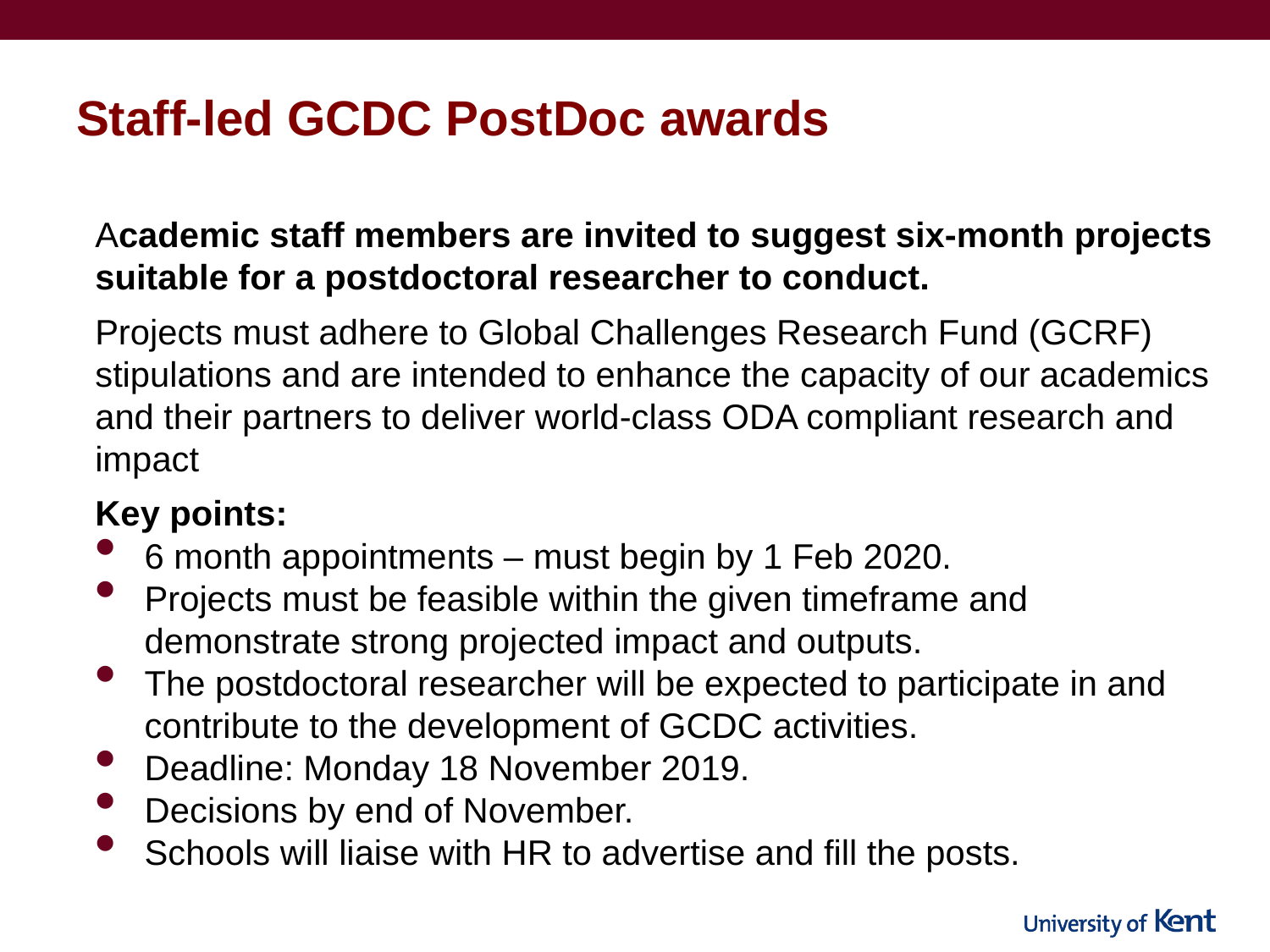

# Staff-led GCDC PostDoc awards
Academic staff members are invited to suggest six-month projects suitable for a postdoctoral researcher to conduct.
Projects must adhere to Global Challenges Research Fund (GCRF) stipulations and are intended to enhance the capacity of our academics and their partners to deliver world-class ODA compliant research and impact
Key points:
6 month appointments – must begin by 1 Feb 2020.
Projects must be feasible within the given timeframe and demonstrate strong projected impact and outputs.
The postdoctoral researcher will be expected to participate in and contribute to the development of GCDC activities.
Deadline: Monday 18 November 2019.
Decisions by end of November.
Schools will liaise with HR to advertise and fill the posts.